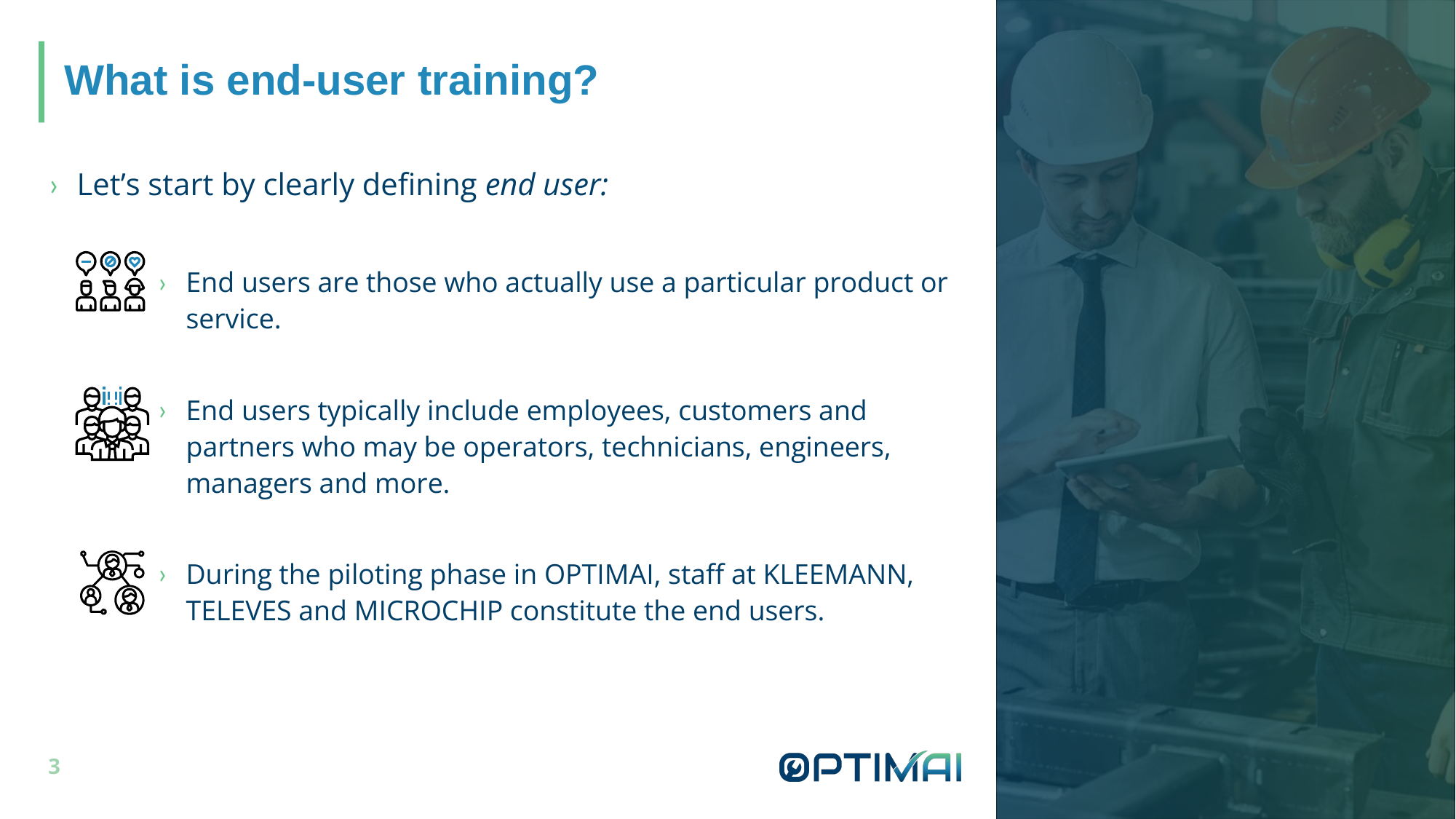

# What is end-user training?
Let’s start by clearly defining end user:

End users are those who actually use a particular product or service.

End users typically include employees, customers and partners who may be operators, technicians, engineers, managers and more.

During the piloting phase in OPTIMAI, staff at KLEEMANN, TELEVES and MICROCHIP constitute the end users.

3